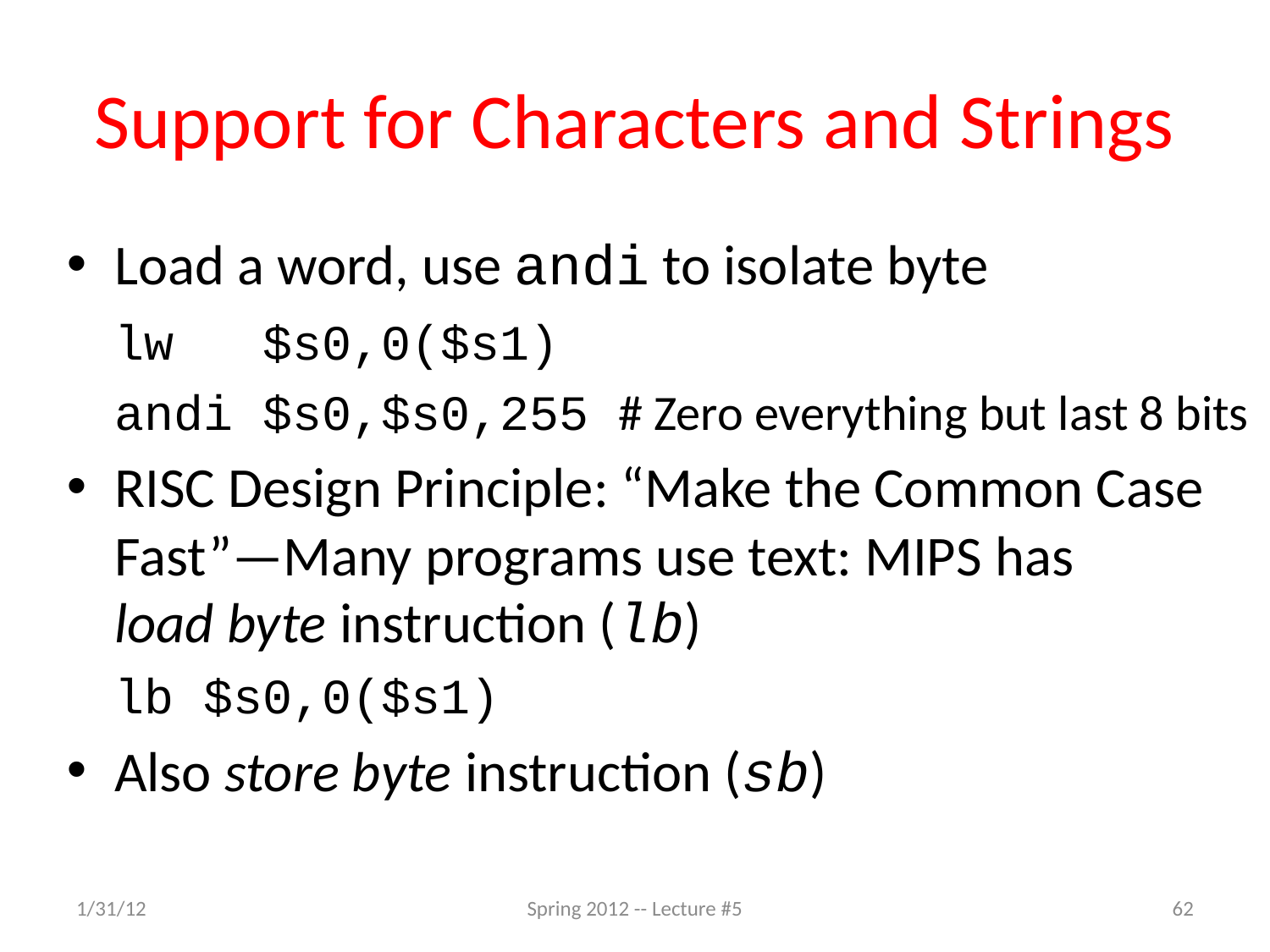

# Support for Characters and Strings
Load a word, use andi to isolate byte
	lw   $s0,0($s1)
	andi $s0,$s0,255 # Zero everything but last 8 bits
RISC Design Principle: “Make the Common Case Fast”—Many programs use text: MIPS has
load byte instruction (lb)
	lb $s0,0($s1)
Also store byte instruction (sb)

1/31/12
Spring 2012 -- Lecture #5
62